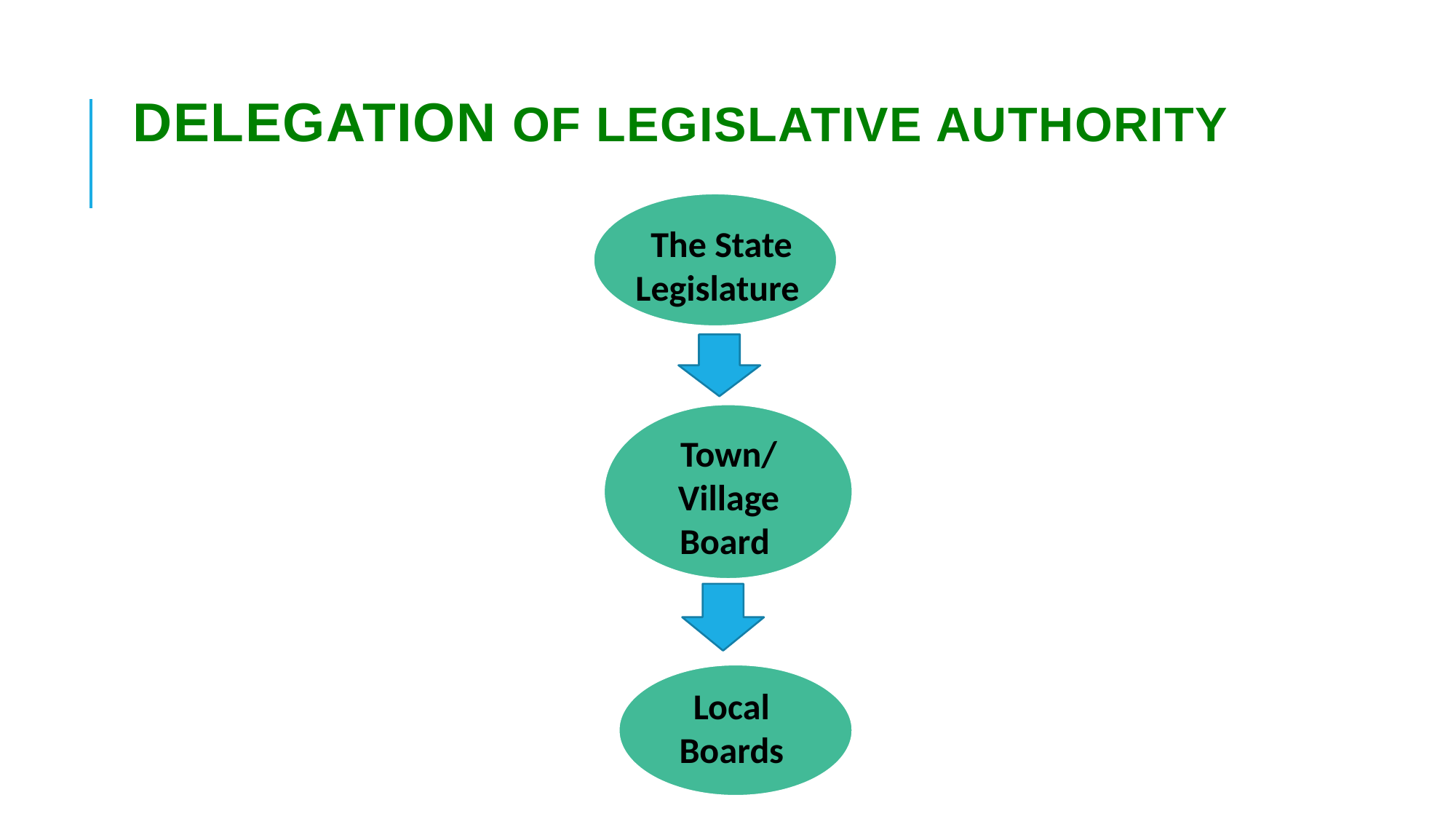

# Delegation of Legislative Authority

The State Legislature

Town/ Village Board

Local
Boards